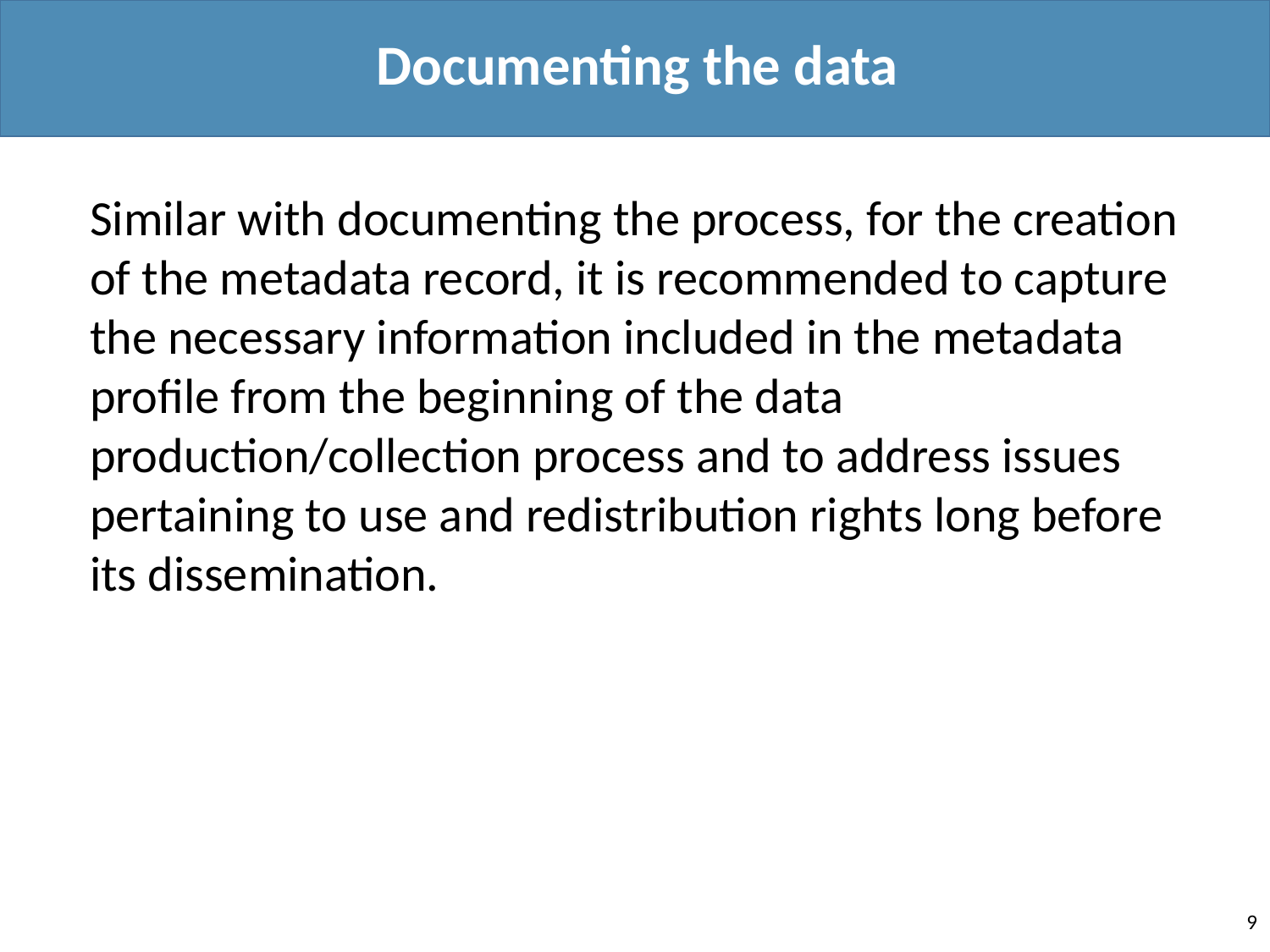

Documenting the data
Similar with documenting the process, for the creation of the metadata record, it is recommended to capture the necessary information included in the metadata profile from the beginning of the data production/collection process and to address issues pertaining to use and redistribution rights long before its dissemination.
9